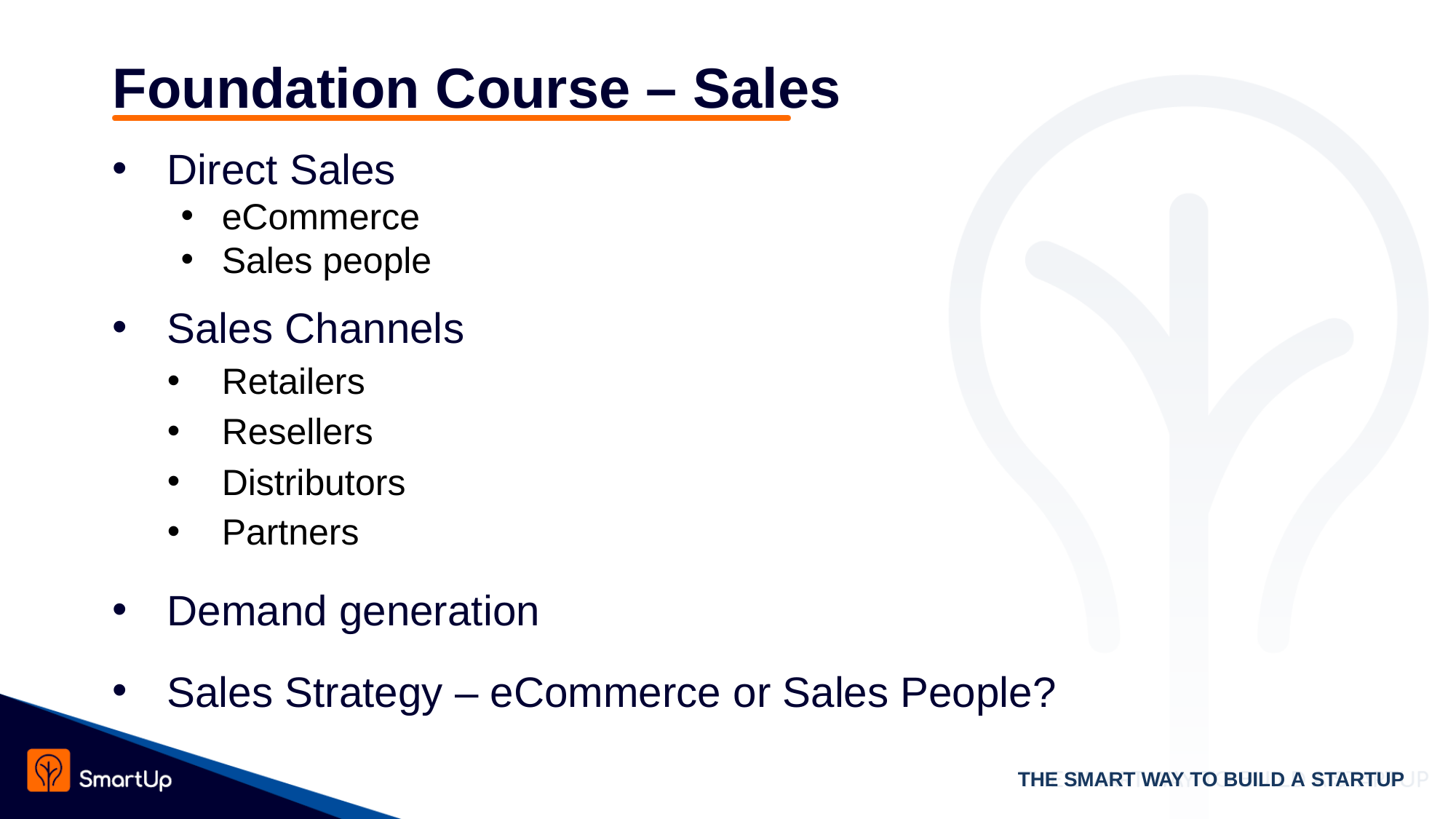

# Foundation Course – Sales
Direct Sales
eCommerce
Sales people
Sales Channels
Retailers
Resellers
Distributors
Partners
Demand generation
Sales Strategy – eCommerce or Sales People?
THE SMART WAY TO BUILD A STARTUP